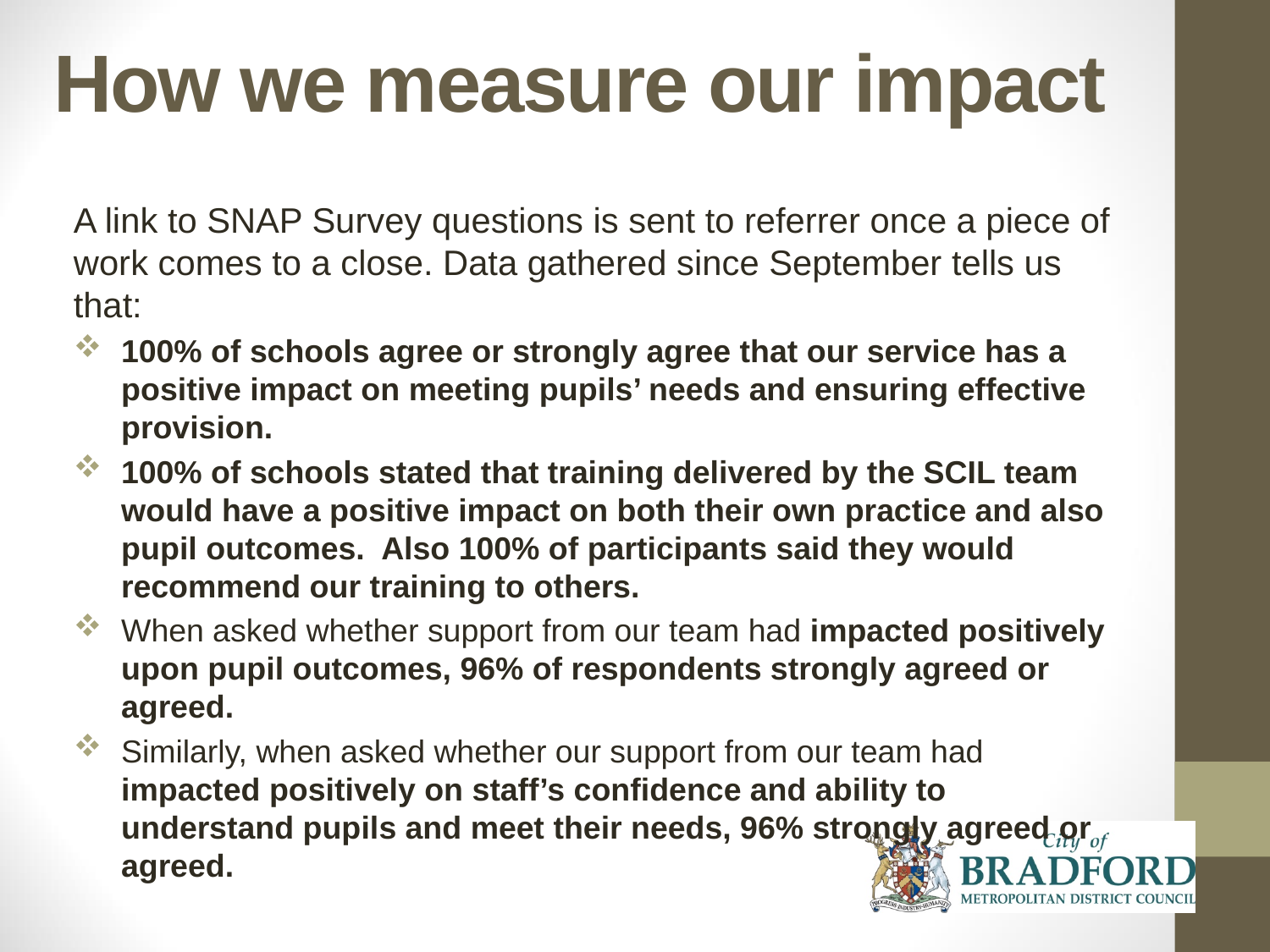

# How we measure our impact

A link to SNAP Survey questions is sent to referrer once a piece of work comes to a close. Data gathered since September tells us that:
100% of schools agree or strongly agree that our service has a positive impact on meeting pupils’ needs and ensuring effective provision.
100% of schools stated that training delivered by the SCIL team would have a positive impact on both their own practice and also pupil outcomes.  Also 100% of participants said they would recommend our training to others.
When asked whether support from our team had impacted positively upon pupil outcomes, 96% of respondents strongly agreed or agreed.
Similarly, when asked whether our support from our team had impacted positively on staff’s confidence and ability to understand pupils and meet their needs, 96% strongly agreed or agreed.